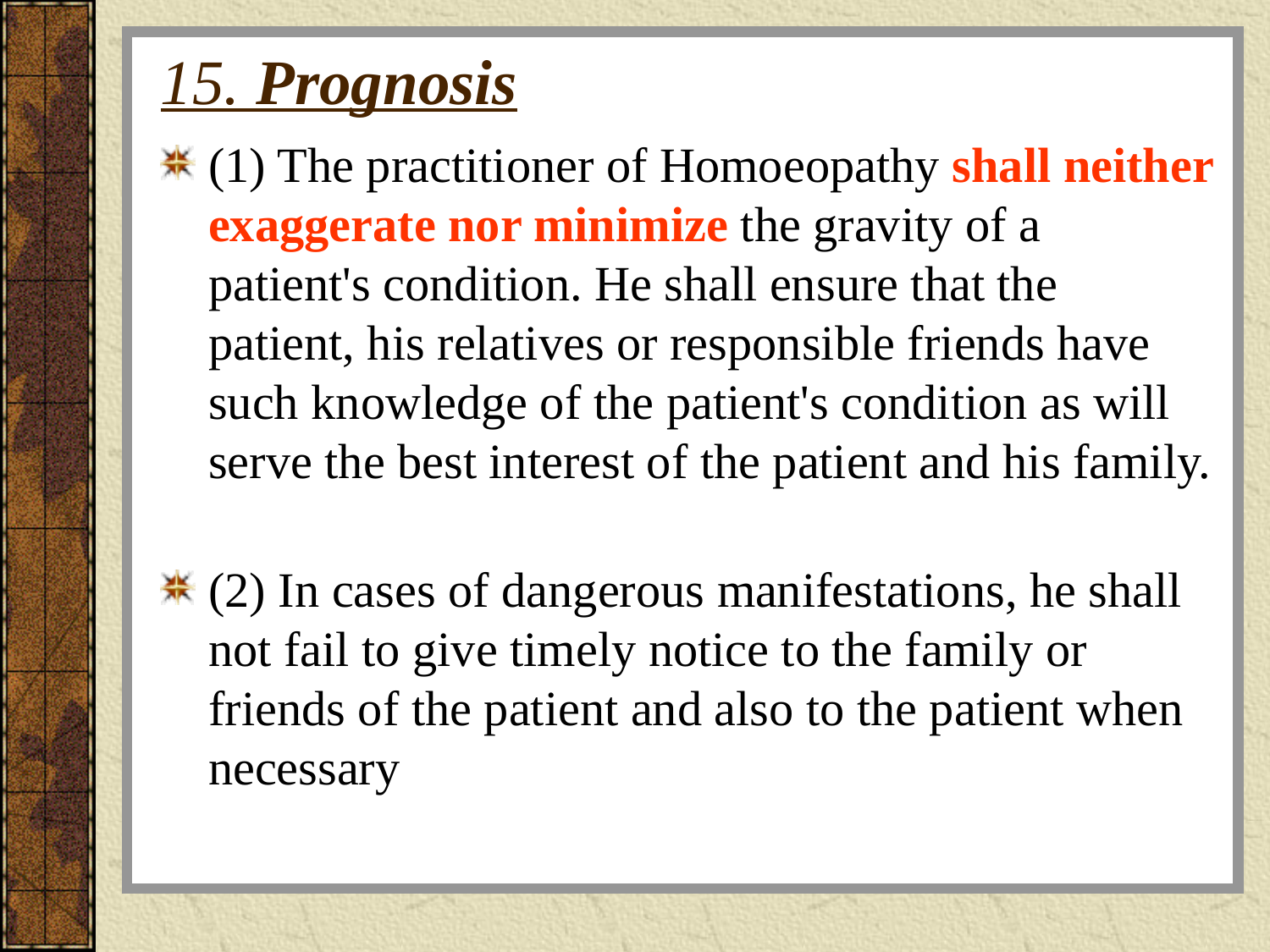

# 15. Prognosis
(1) The practitioner of Homoeopathy shall neither exaggerate nor minimize the gravity of a patient's condition. He shall ensure that the patient, his relatives or responsible friends have such knowledge of the patient's condition as will serve the best interest of the patient and his family.
(2) In cases of dangerous manifestations, he shall not fail to give timely notice to the family or friends of the patient and also to the patient when necessary